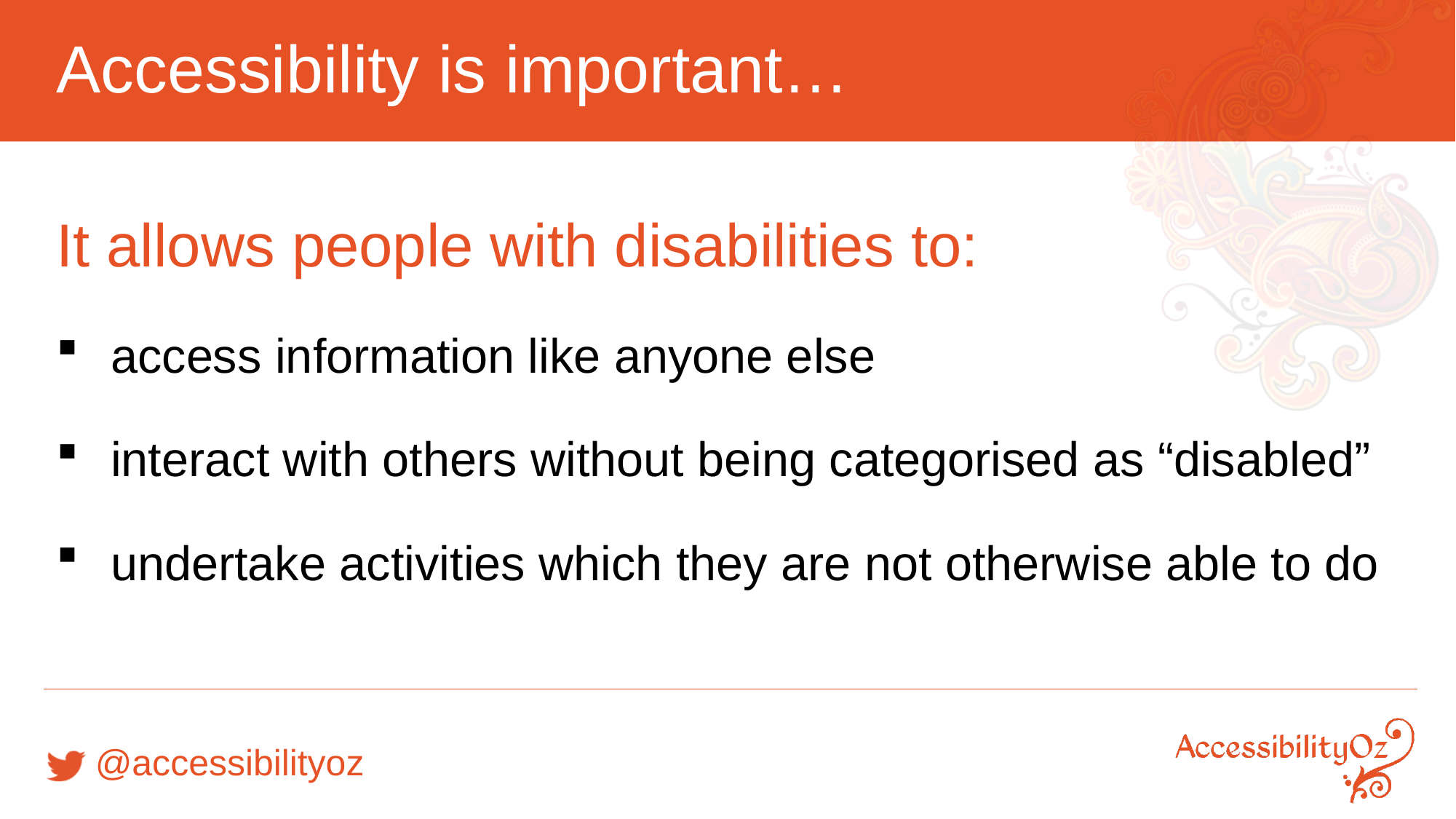

# Accessibility is important…
It allows people with disabilities to:
access information like anyone else
interact with others without being categorised as “disabled”
undertake activities which they are not otherwise able to do